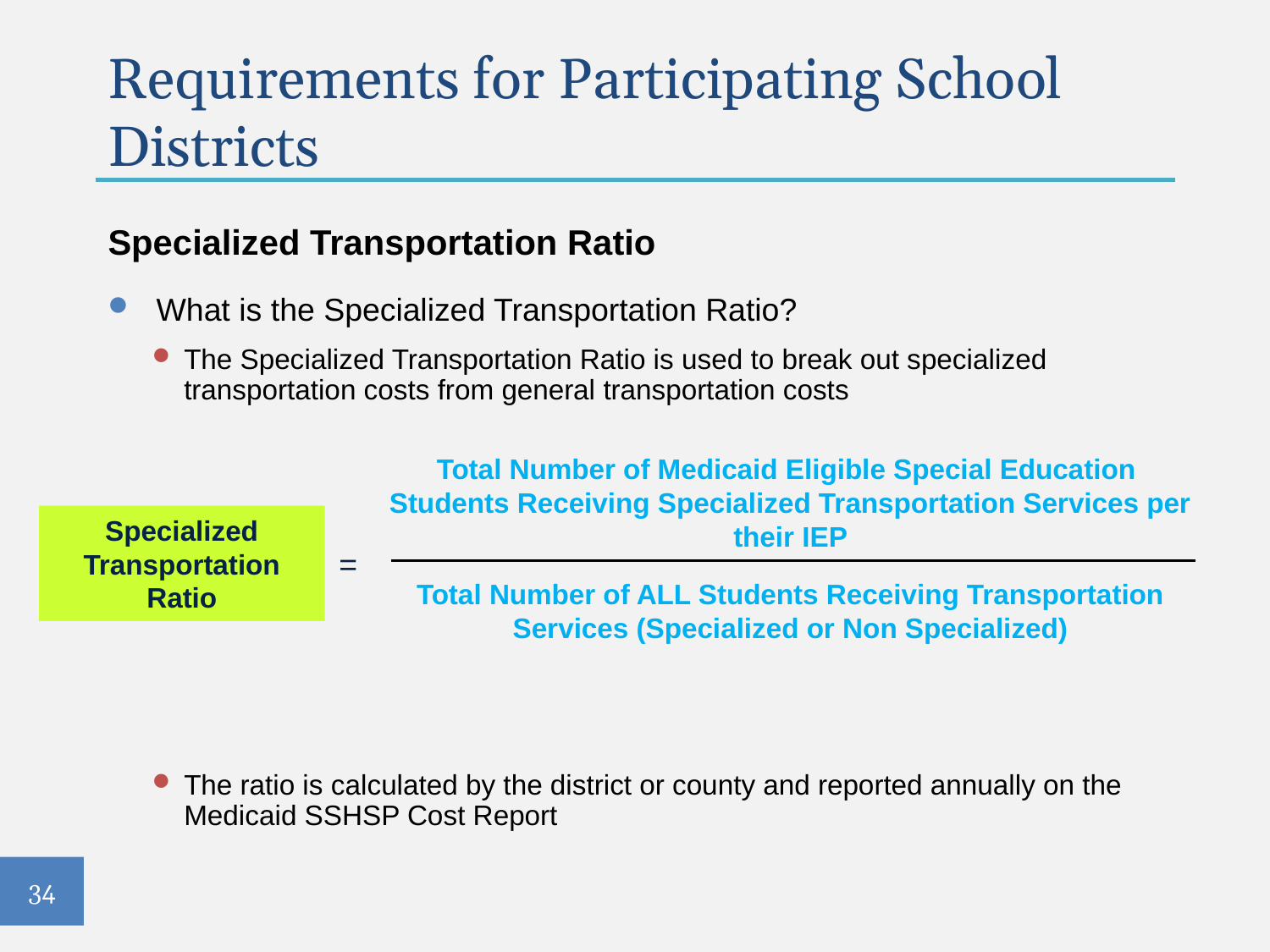

# Requirements for Participating School Districts
Specialized Transportation Ratio
What is the Specialized Transportation Ratio?
The Specialized Transportation Ratio is used to break out specialized transportation costs from general transportation costs

The ratio is calculated by the district or county and reported annually on the Medicaid SSHSP Cost Report
Total Number of Medicaid Eligible Special Education  Students Receiving Specialized Transportation Services per their IEP
Specialized Transportation Ratio
=
Total Number of ALL Students Receiving Transportation Services (Specialized or Non Specialized)
34